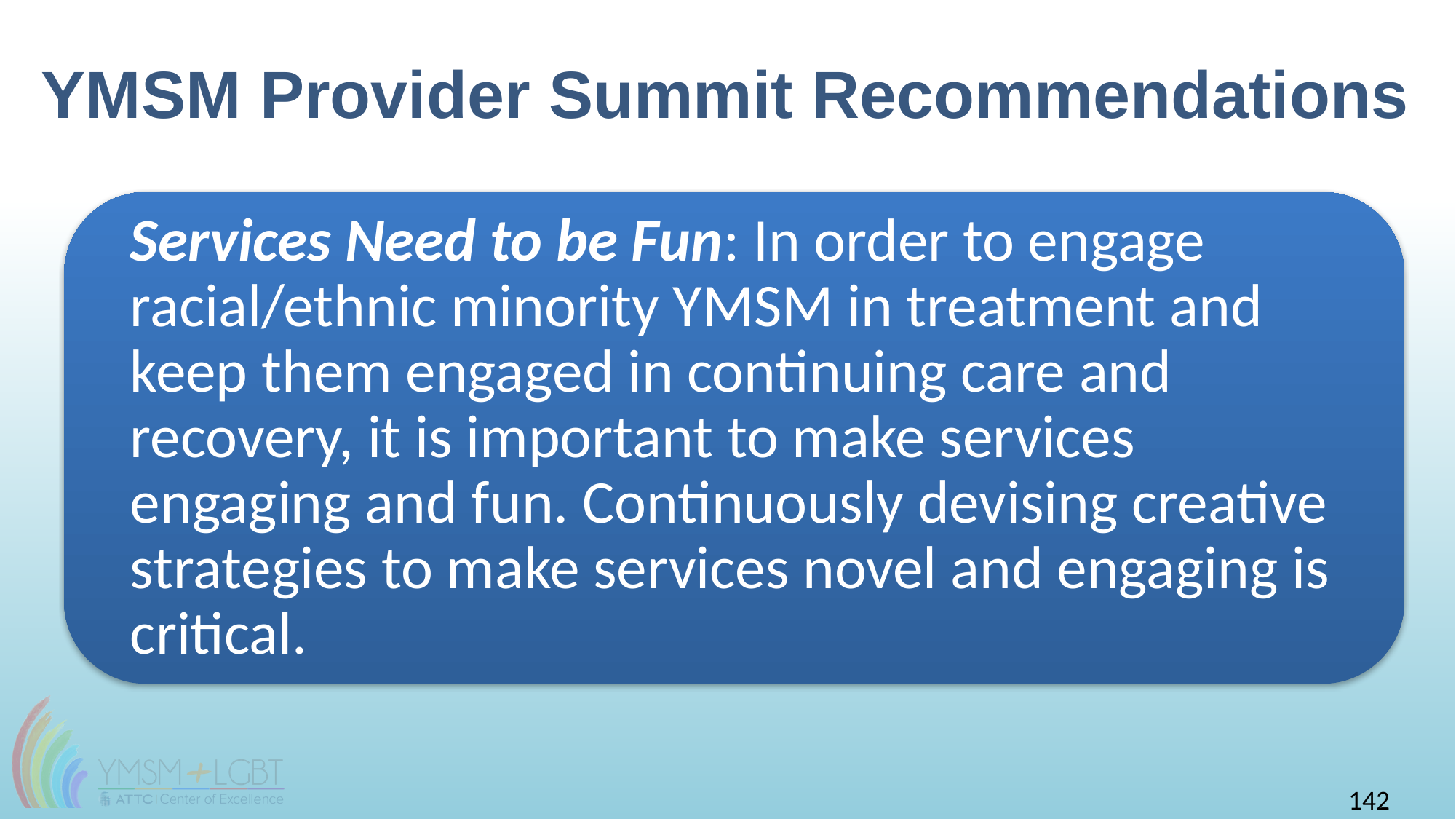

# YMSM Provider Summit Recommendations
Services Need to be Fun: In order to engage racial/ethnic minority YMSM in treatment and keep them engaged in continuing care and recovery, it is important to make services engaging and fun. Continuously devising creative strategies to make services novel and engaging is critical.